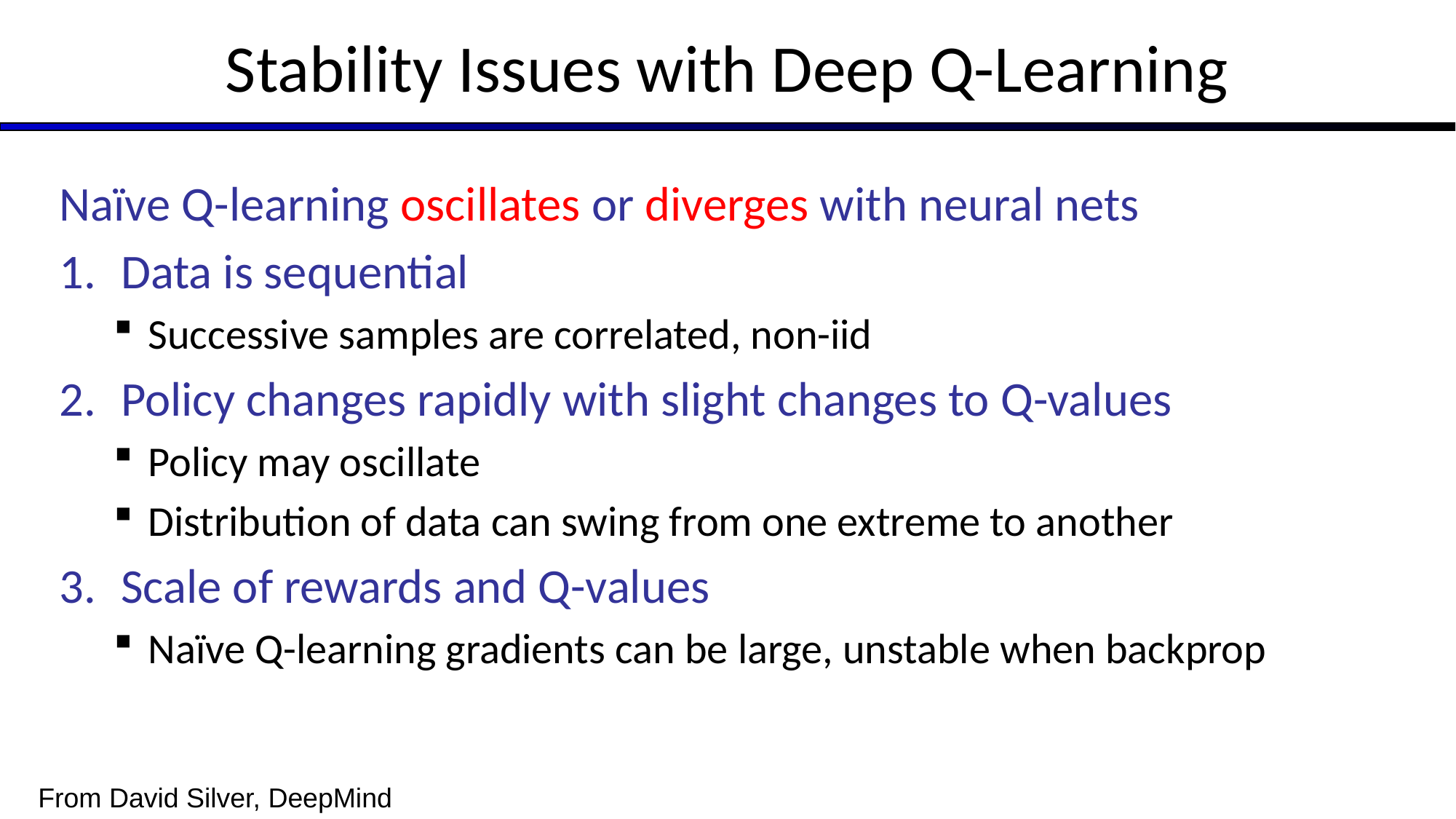

# Stability Issues with Deep Q-Learning
Naïve Q-learning oscillates or diverges with neural nets
Data is sequential
Successive samples are correlated, non-iid
Policy changes rapidly with slight changes to Q-values
Policy may oscillate
Distribution of data can swing from one extreme to another
Scale of rewards and Q-values
Naïve Q-learning gradients can be large, unstable when backprop
From David Silver, DeepMind